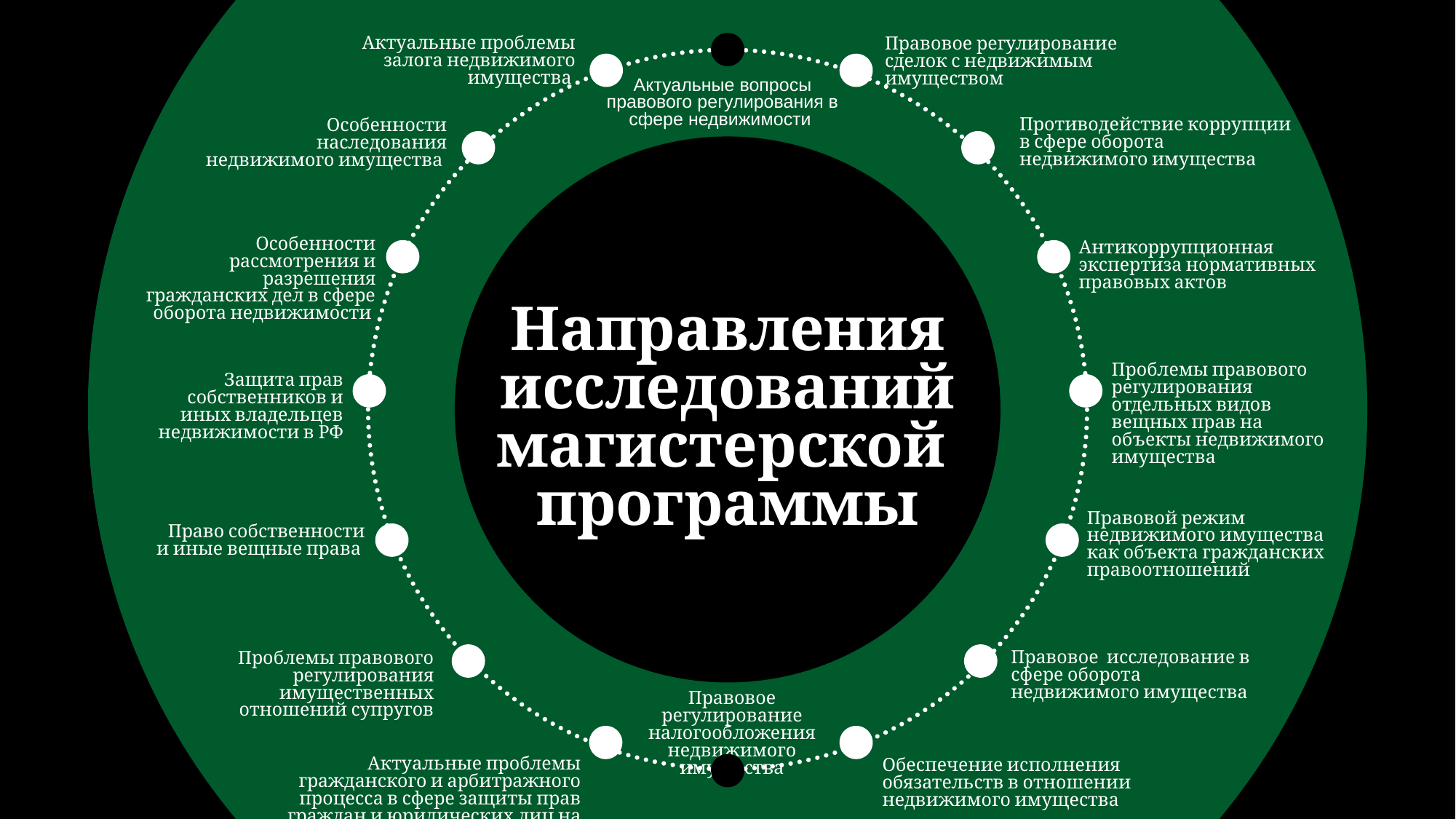

Актуальные проблемы залога недвижимого имущества
Правовое регулирование сделок с недвижимым имуществом

Актуальные вопросы правового регулирования в сфере недвижимости
Противодействие коррупции в сфере оборота недвижимого имущества
Особенности наследования недвижимого имущества

Особенности рассмотрения и разрешения гражданских дел в сфере оборота недвижимости
Антикоррупционная экспертиза нормативных правовых актов

Направления исследований магистерской
программы
Проблемы правового регулирования отдельных видов вещных прав на объекты недвижимого имущества
Защита прав собственников и иных владельцев недвижимости в РФ

Правовой режим недвижимого имущества как объекта гражданских правоотношений
Право собственности и иные вещные права

Правовое  исследование в сфере оборота недвижимого имущества
Проблемы правового регулирования имущественных отношений супругов
Правовое регулирование налогообложения недвижимого имущества

Актуальные проблемы гражданского и арбитражного процесса в сфере защиты прав граждан и юридических лиц на недвижимое имущество
Обеспечение исполнения обязательств в отношении недвижимого имущества